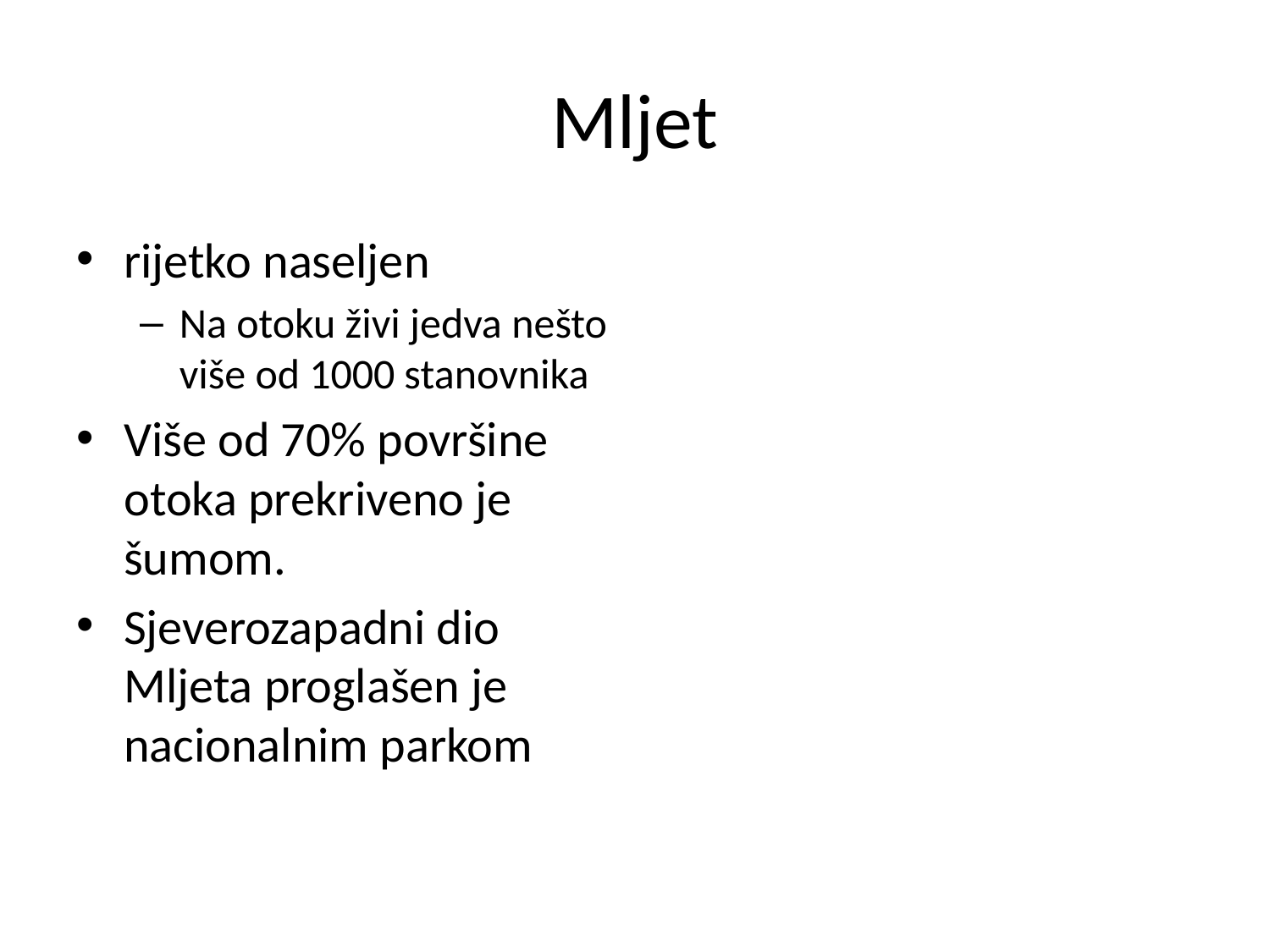

# Mljet

rijetko naseljen
Na otoku živi jedva nešto više od 1000 stanovnika
Više od 70% površine otoka prekriveno je šumom.
Sjeverozapadni dio Mljeta proglašen je nacionalnim parkom